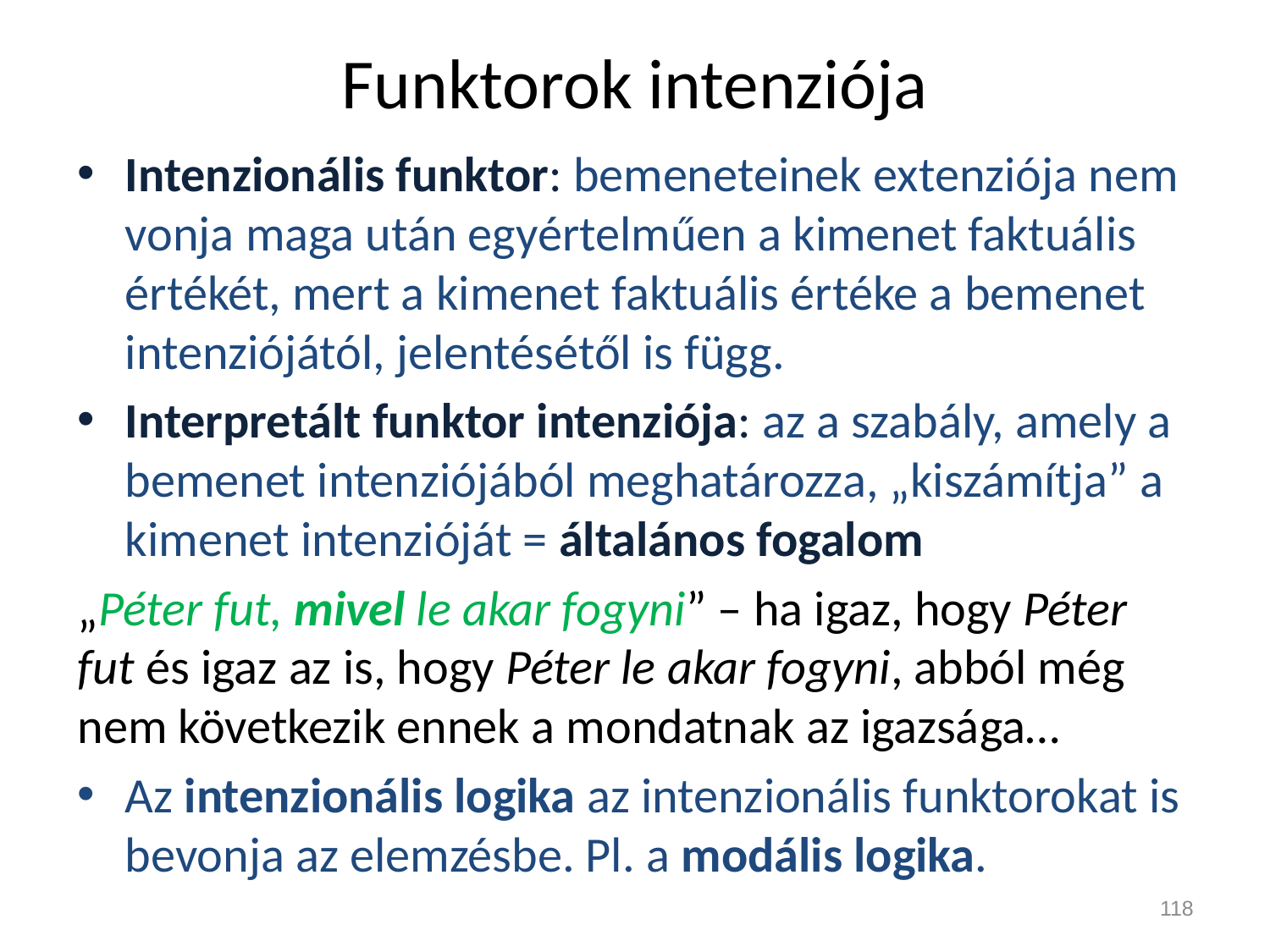

# Funktorok intenziója
Intenzionális funktor: bemeneteinek extenziója nem vonja maga után egyértelműen a kimenet faktuális értékét, mert a kimenet faktuális értéke a bemenet intenziójától, jelentésétől is függ.
Interpretált funktor intenziója: az a szabály, amely a bemenet intenziójából meghatározza, „kiszámítja” a kimenet intenzióját = általános fogalom
„Péter fut, mivel le akar fogyni” – ha igaz, hogy Péter fut és igaz az is, hogy Péter le akar fogyni, abból még nem következik ennek a mondatnak az igazsága…
Az intenzionális logika az intenzionális funktorokat is bevonja az elemzésbe. Pl. a modális logika.
118